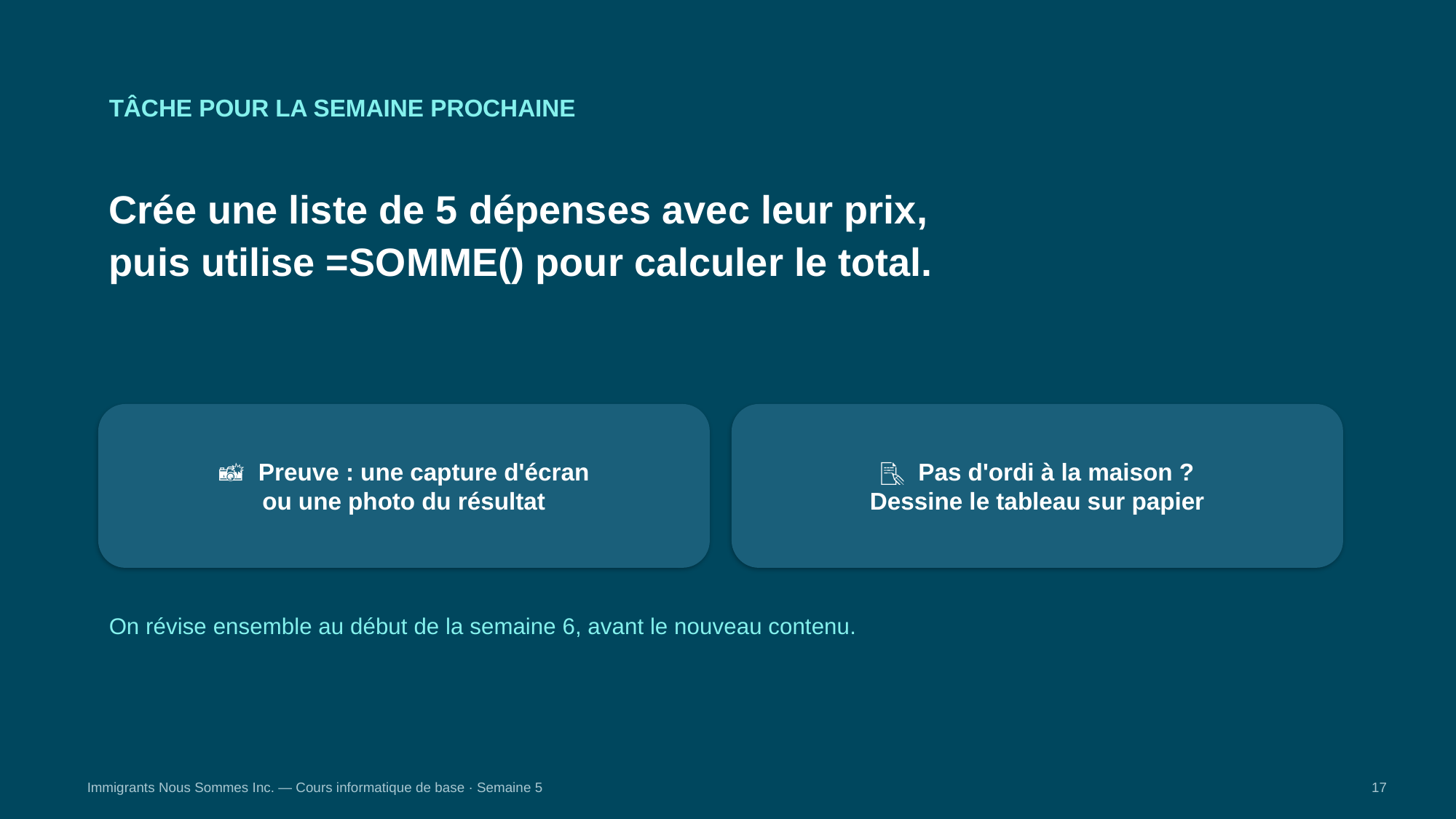

TÂCHE POUR LA SEMAINE PROCHAINE
Crée une liste de 5 dépenses avec leur prix,
puis utilise =SOMME() pour calculer le total.
📸  Preuve : une capture d'écran
ou une photo du résultat
📝  Pas d'ordi à la maison ?
Dessine le tableau sur papier
On révise ensemble au début de la semaine 6, avant le nouveau contenu.
Immigrants Nous Sommes Inc. — Cours informatique de base · Semaine 5
17